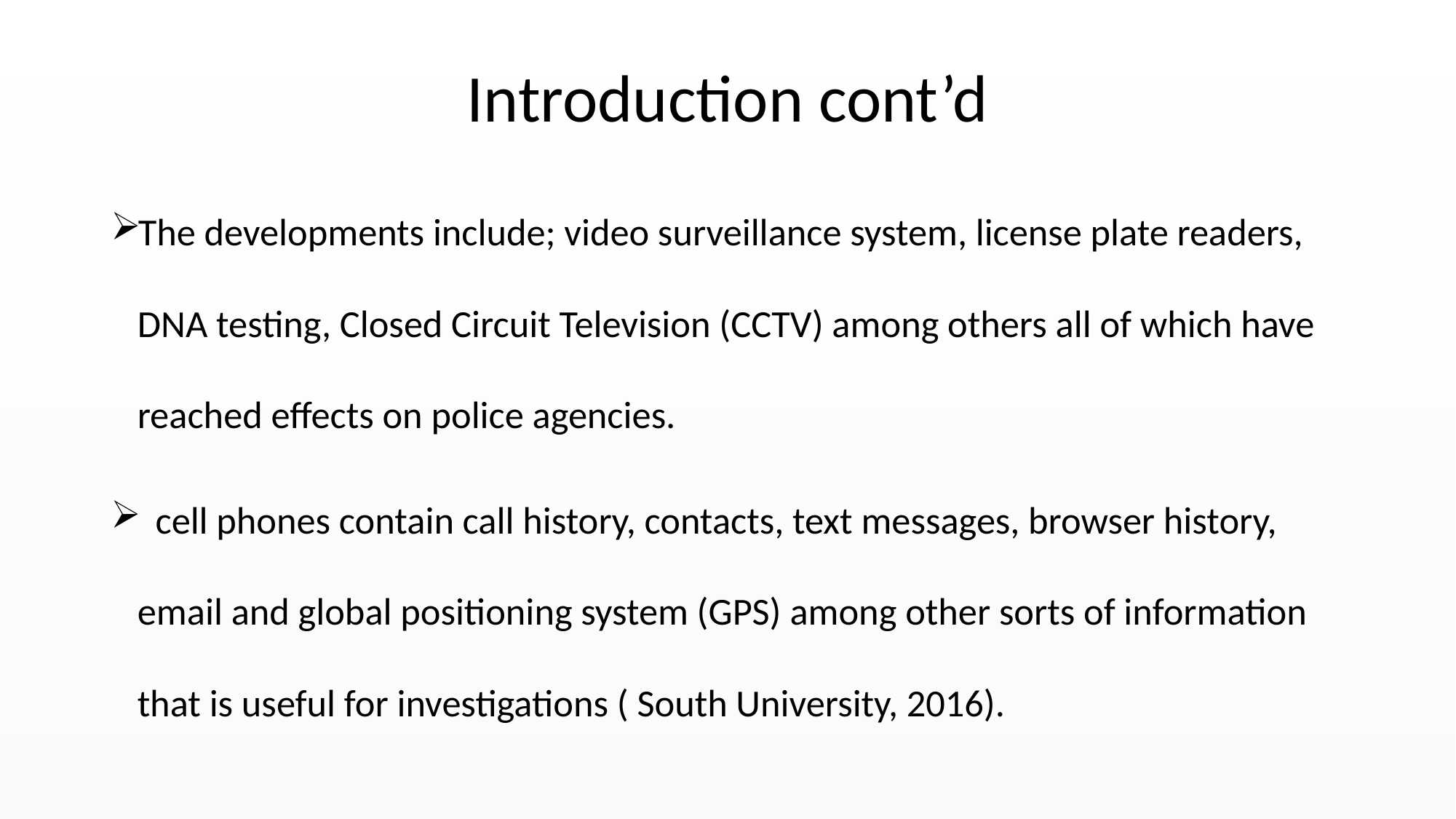

# Introduction cont’d
The developments include; video surveillance system, license plate readers, DNA testing, Closed Circuit Television (CCTV) among others all of which have reached effects on police agencies.
  cell phones contain call history, contacts, text messages, browser history, email and global positioning system (GPS) among other sorts of information that is useful for investigations ( South University, 2016).